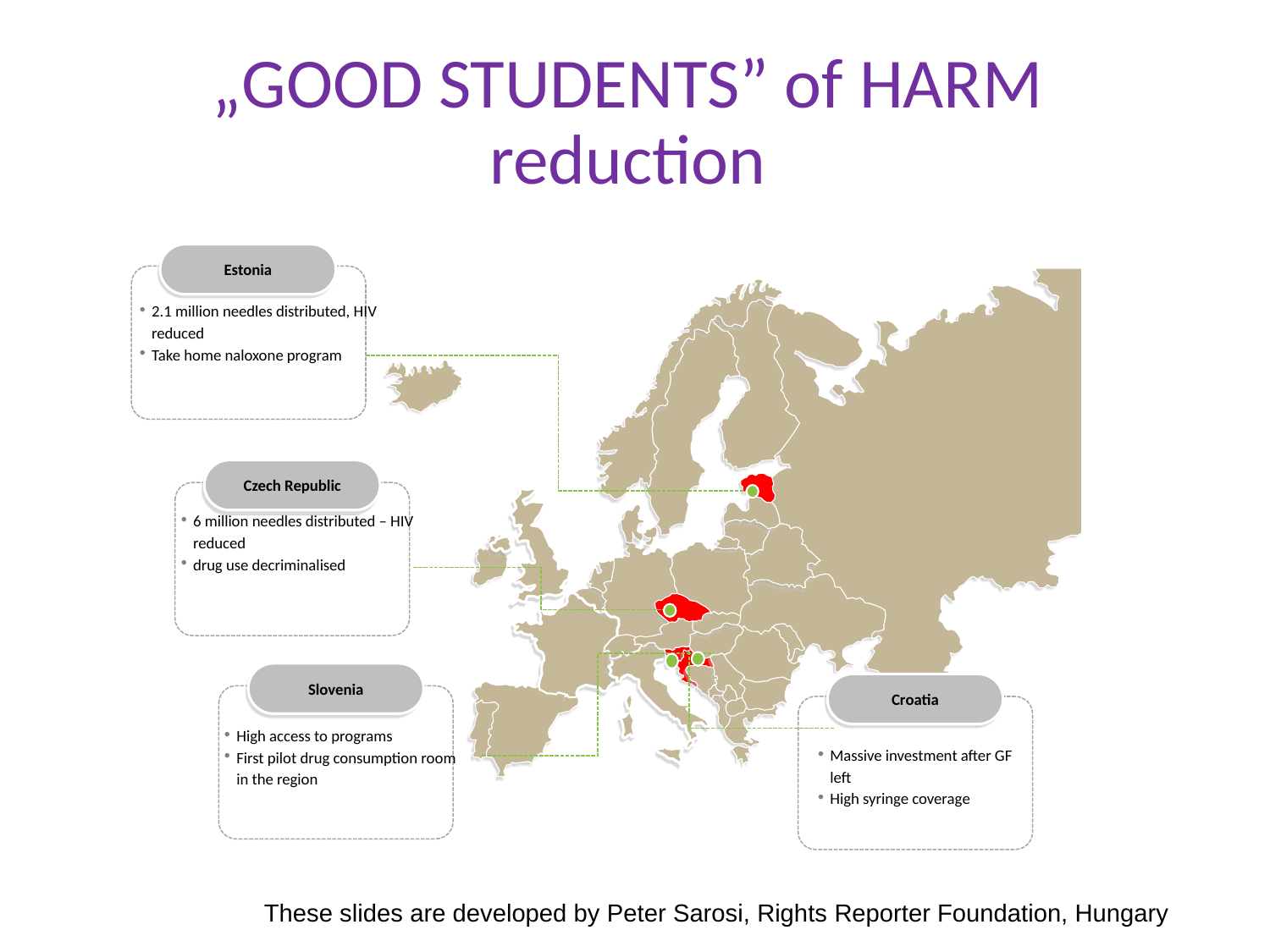

# „GOOD STUDENTS” of HARM reduction
Estonia

2.1 million needles distributed, HIV reduced
Take home naloxone program

Czech Republic

6 million needles distributed – HIV reduced
drug use decriminalised

Slovenia

High access to programs
First pilot drug consumption room in the region
Croatia

Massive investment after GF left
High syringe coverage
These slides are developed by Peter Sarosi, Rights Reporter Foundation, Hungary